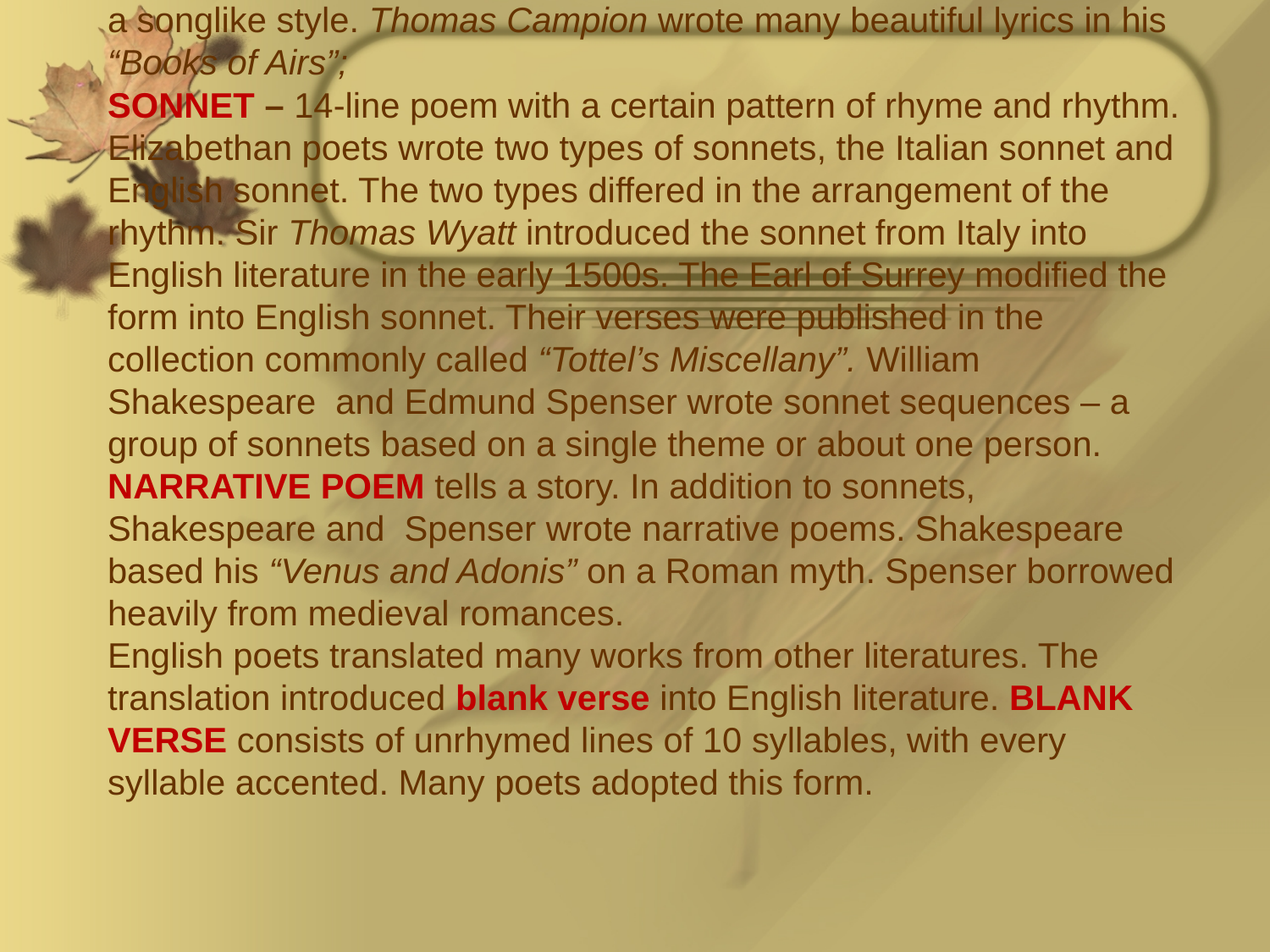

# LYRIC – a short poem that expresses a poet’s personal emotions in a songlike style. Thomas Campion wrote many beautiful lyrics in his “Books of Airs”; SONNET – 14-line poem with a certain pattern of rhyme and rhythm. Elizabethan poets wrote two types of sonnets, the Italian sonnet and English sonnet. The two types differed in the arrangement of the rhythm. Sir Thomas Wyatt introduced the sonnet from Italy into English literature in the early 1500s. The Earl of Surrey modified the form into English sonnet. Their verses were published in the collection commonly called “Tottel’s Miscellany”. William Shakespeare  and Edmund Spenser wrote sonnet sequences – a group of sonnets based on a single theme or about one person. NARRATIVE POEM tells a story. In addition to sonnets, Shakespeare and  Spenser wrote narrative poems. Shakespeare based his “Venus and Adonis” on a Roman myth. Spenser borrowed heavily from medieval romances. English poets translated many works from other literatures. The translation introduced blank verse into English literature. BLANK VERSE consists of unrhymed lines of 10 syllables, with every syllable accented. Many poets adopted this form.